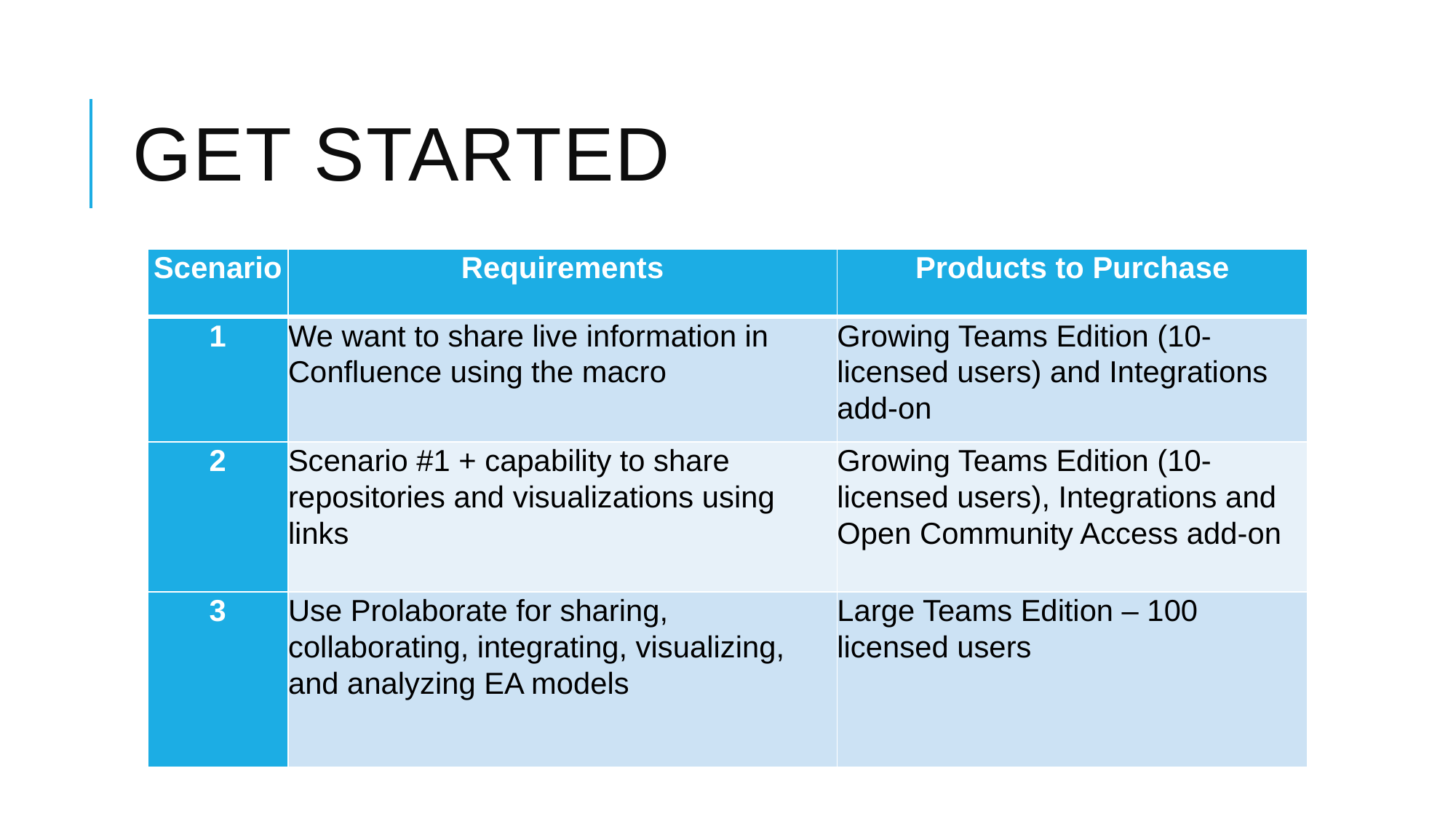

# GET STARTED
| Scenario | Requirements | Products to Purchase |
| --- | --- | --- |
| 1 | We want to share live information in Confluence using the macro | Growing Teams Edition (10-licensed users) and Integrations add-on |
| 2 | Scenario #1 + capability to share repositories and visualizations using links | Growing Teams Edition (10-licensed users), Integrations and Open Community Access add-on |
| 3 | Use Prolaborate for sharing, collaborating, integrating, visualizing, and analyzing EA models | Large Teams Edition – 100 licensed users |